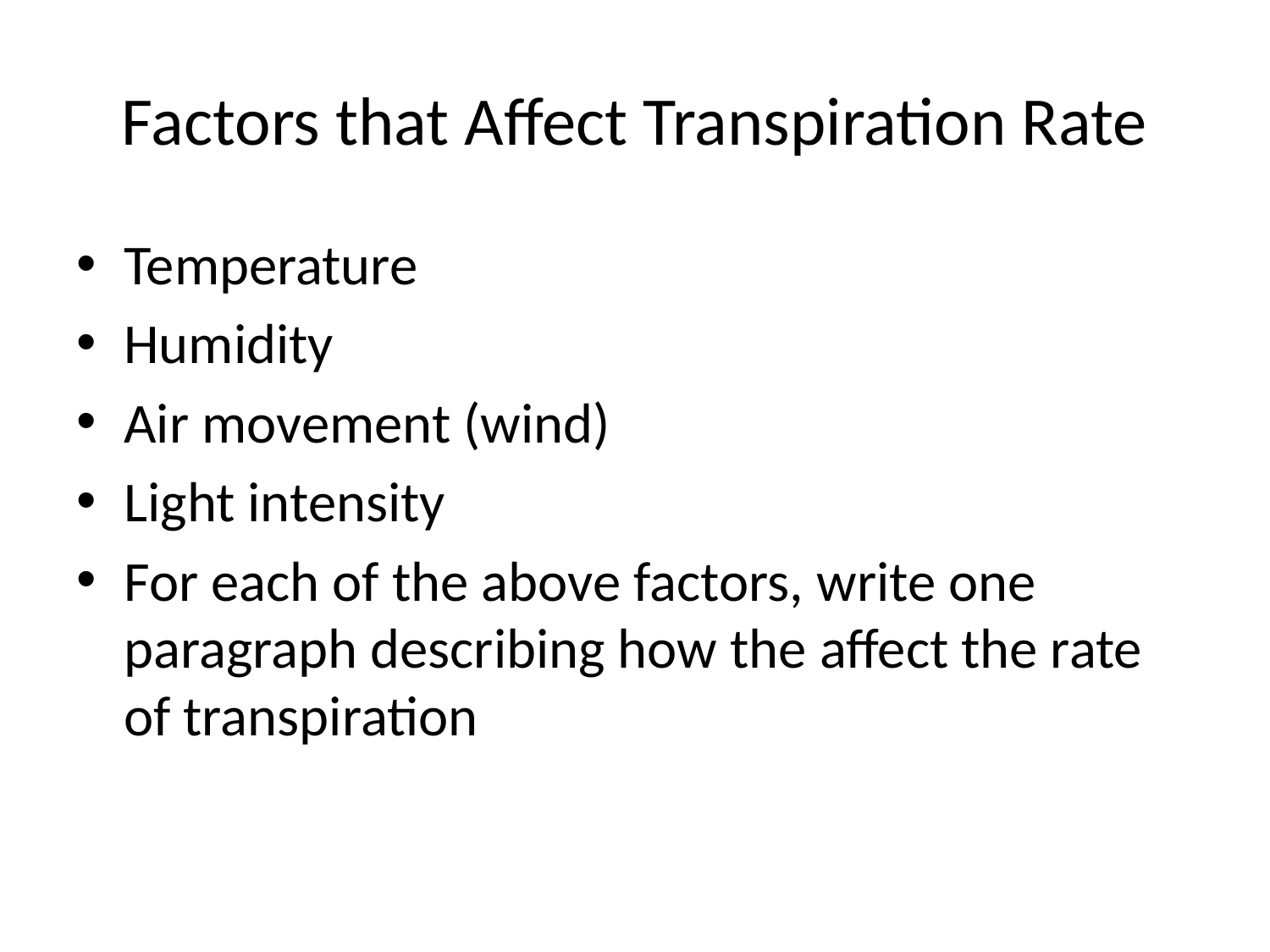

# Factors that Affect Transpiration Rate
Temperature
Humidity
Air movement (wind)
Light intensity
For each of the above factors, write one paragraph describing how the affect the rate of transpiration